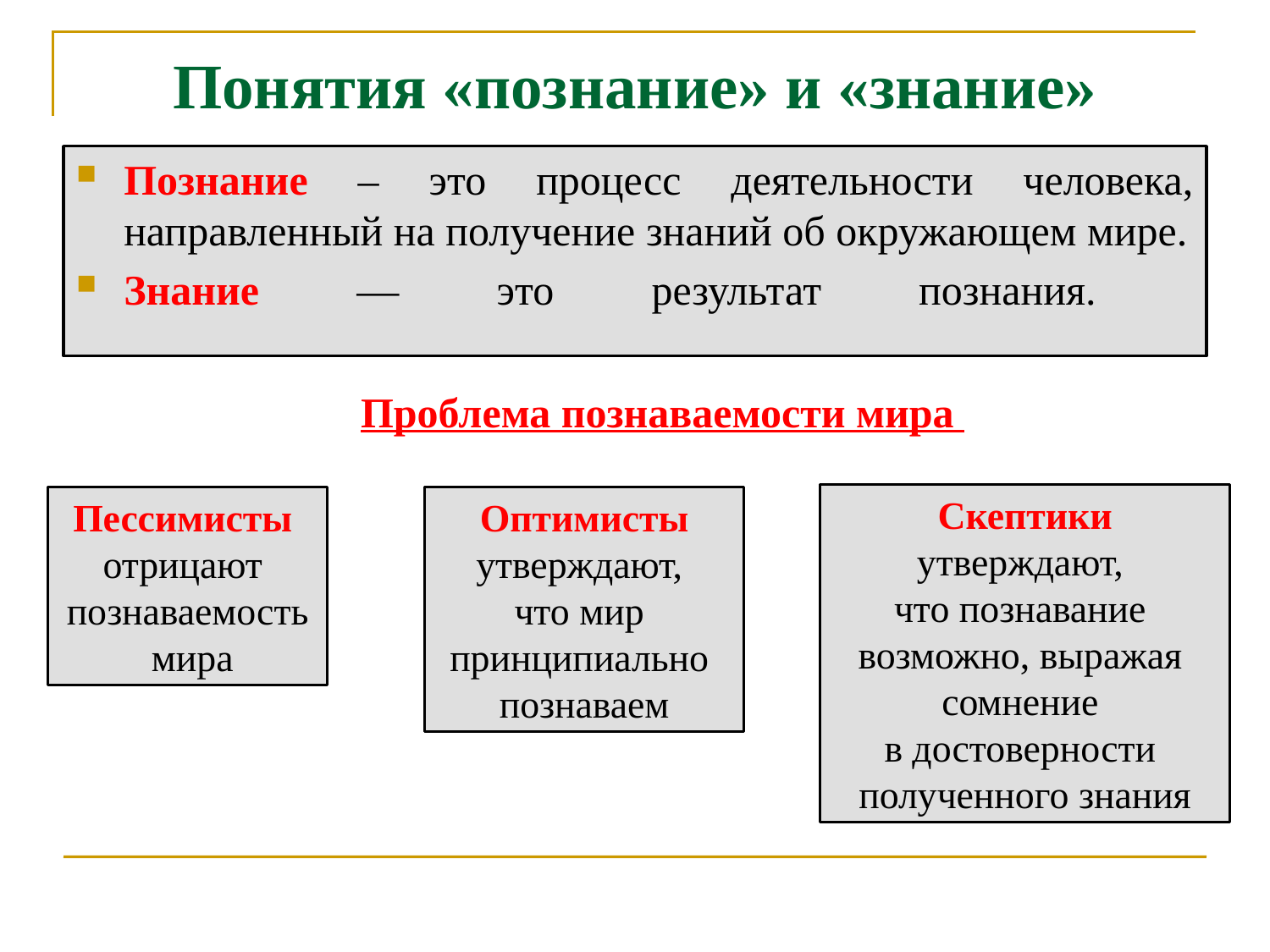

# Понятия «познание» и «знание»
Познание – это процесс деятельности человека, направленный на получение знаний об окружающем мире.
Знание — это результат познания.

Проблема познаваемости мира
Скептики
утверждают,
что познавание
возможно, выражая
сомнение
в достоверности
полученного знания
Пессимисты
отрицают
познаваемость
 мира
Оптимисты
утверждают,
что мир
принципиально
познаваем